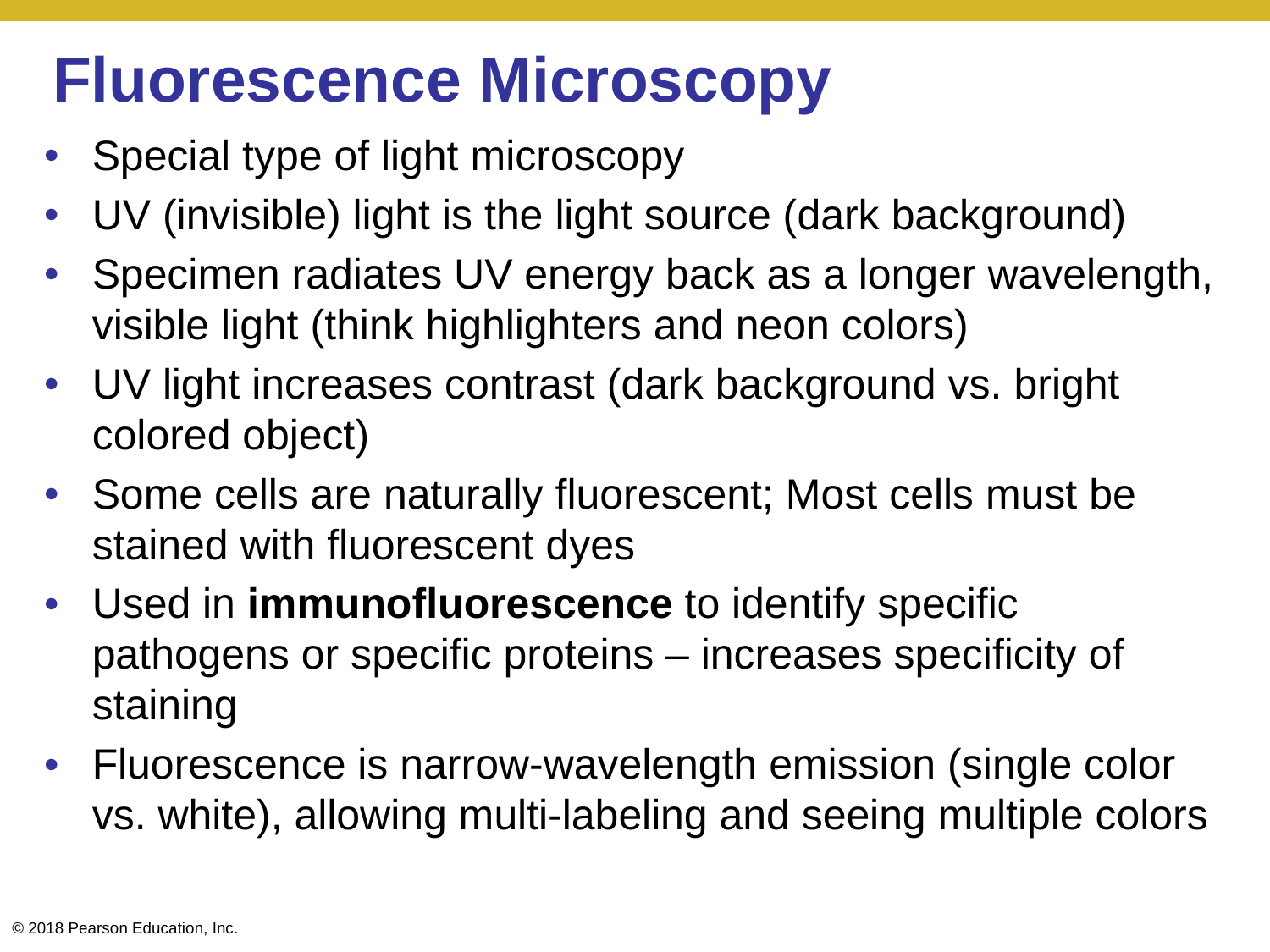

# Fluorescence Microscopy
Special type of light microscopy
UV (invisible) light is the light source (dark background)
Specimen radiates UV energy back as a longer wavelength, visible light (think highlighters and neon colors)
UV light increases contrast (dark background vs. bright colored object)
Some cells are naturally fluorescent; Most cells must be stained with fluorescent dyes
Used in immunofluorescence to identify specific pathogens or specific proteins – increases specificity of staining
Fluorescence is narrow-wavelength emission (single color vs. white), allowing multi-labeling and seeing multiple colors